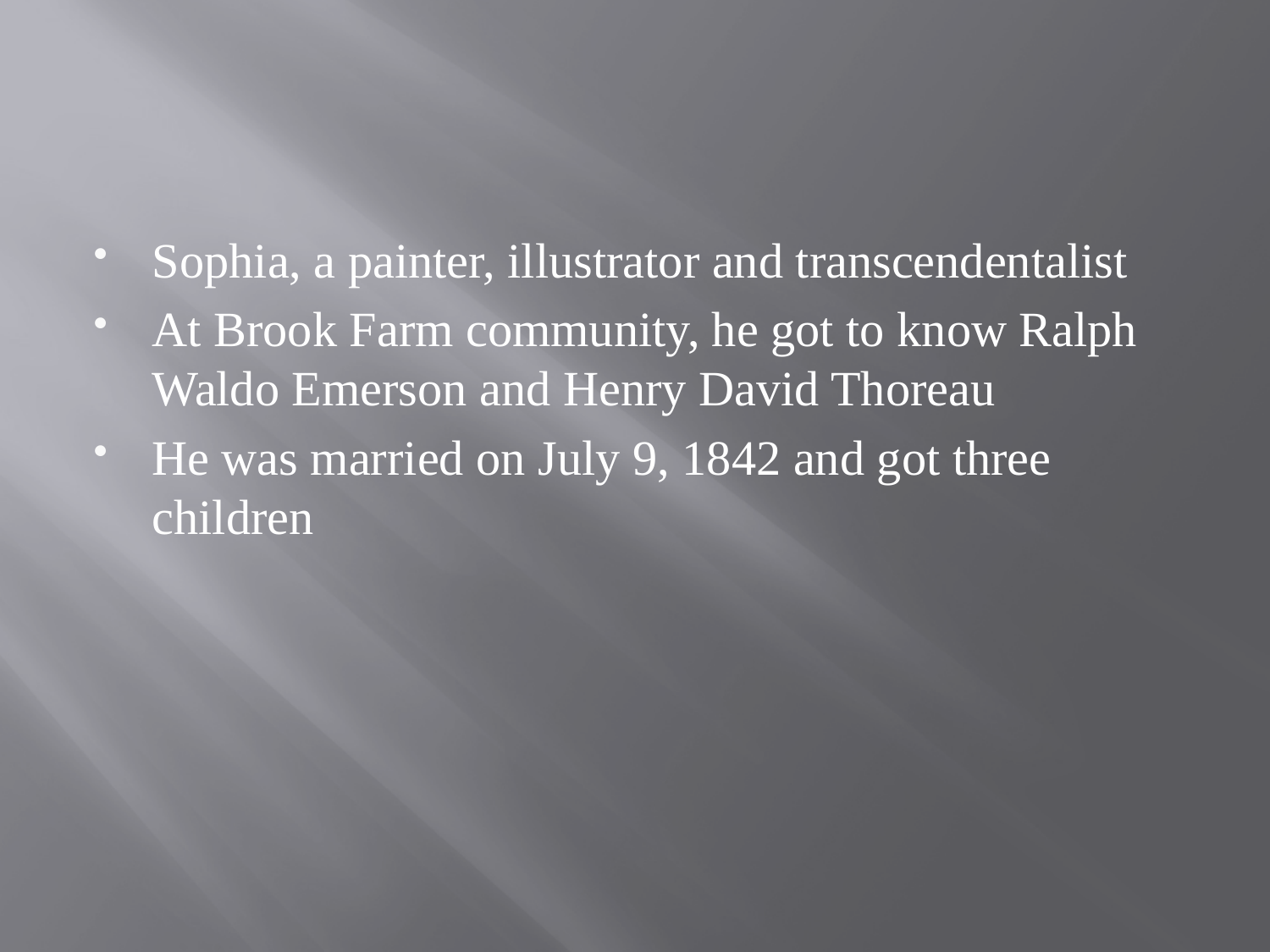

#
Sophia, a painter, illustrator and transcendentalist
At Brook Farm community, he got to know Ralph Waldo Emerson and Henry David Thoreau
He was married on July 9, 1842 and got three children